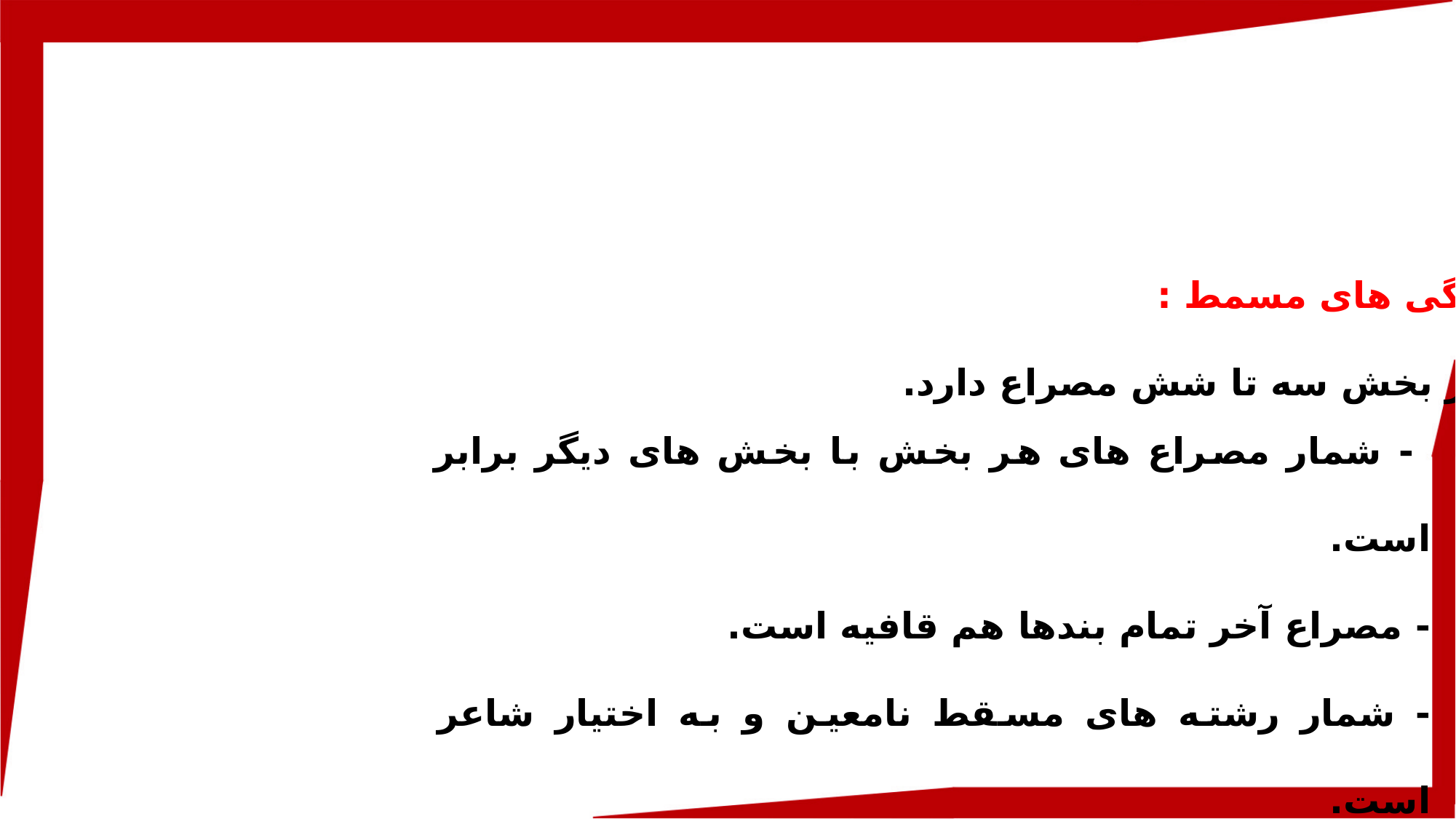

ویژگی های مسمط :
- هر بخش سه تا شش مصراع دارد.
 - شمار مصراع های هر بخش با بخش های دیگر برابر است.
	- مصراع آخر تمام بندها هم قافیه است.
	- شمار رشته های مسقط نامعین و به اختیار شاعر است.